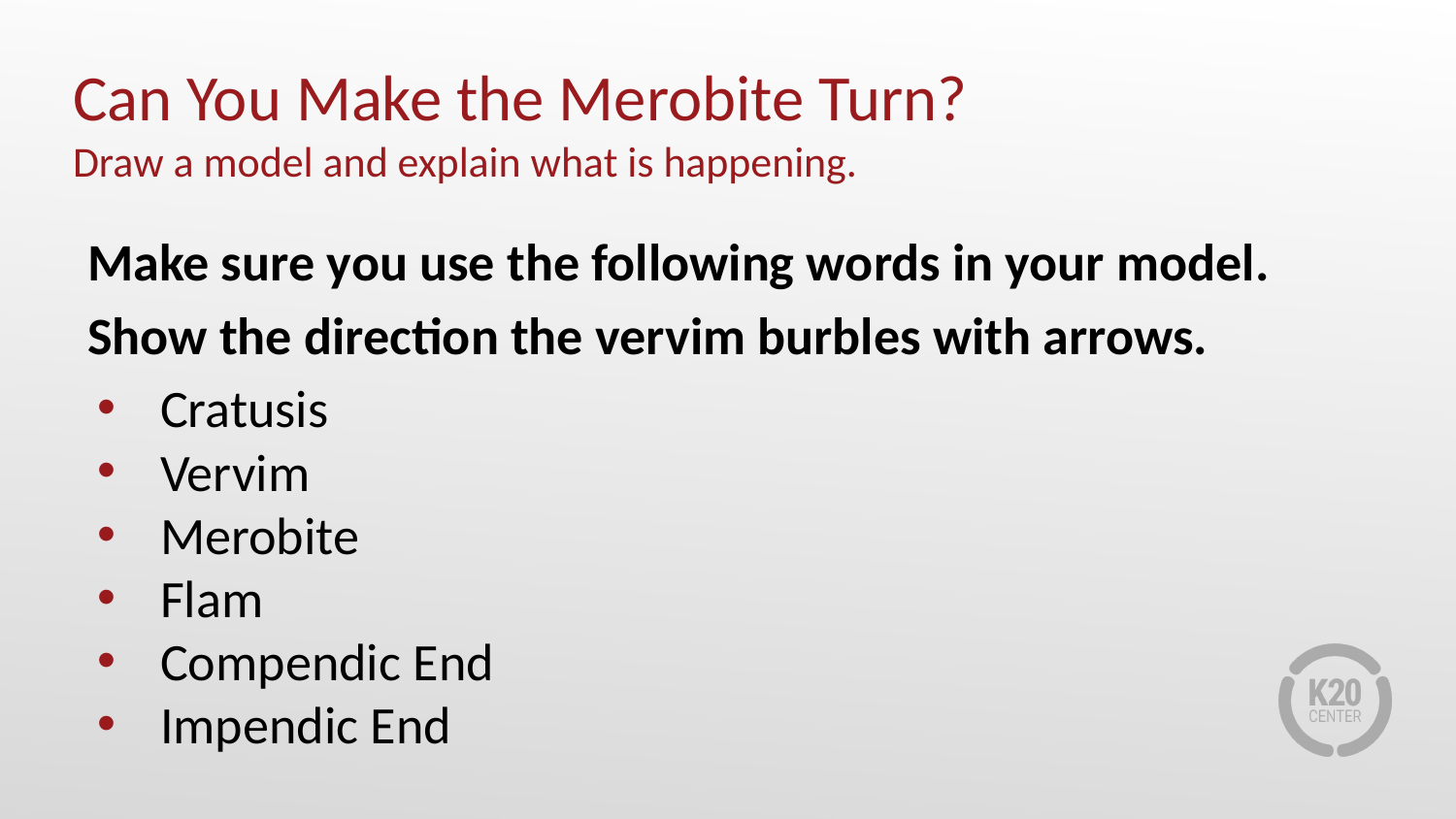

# Can You Make the Merobite Turn?
Draw a model and explain what is happening.
Make sure you use the following words in your model.
Show the direction the vervim burbles with arrows.
Cratusis
Vervim
Merobite
Flam
Compendic End
Impendic End